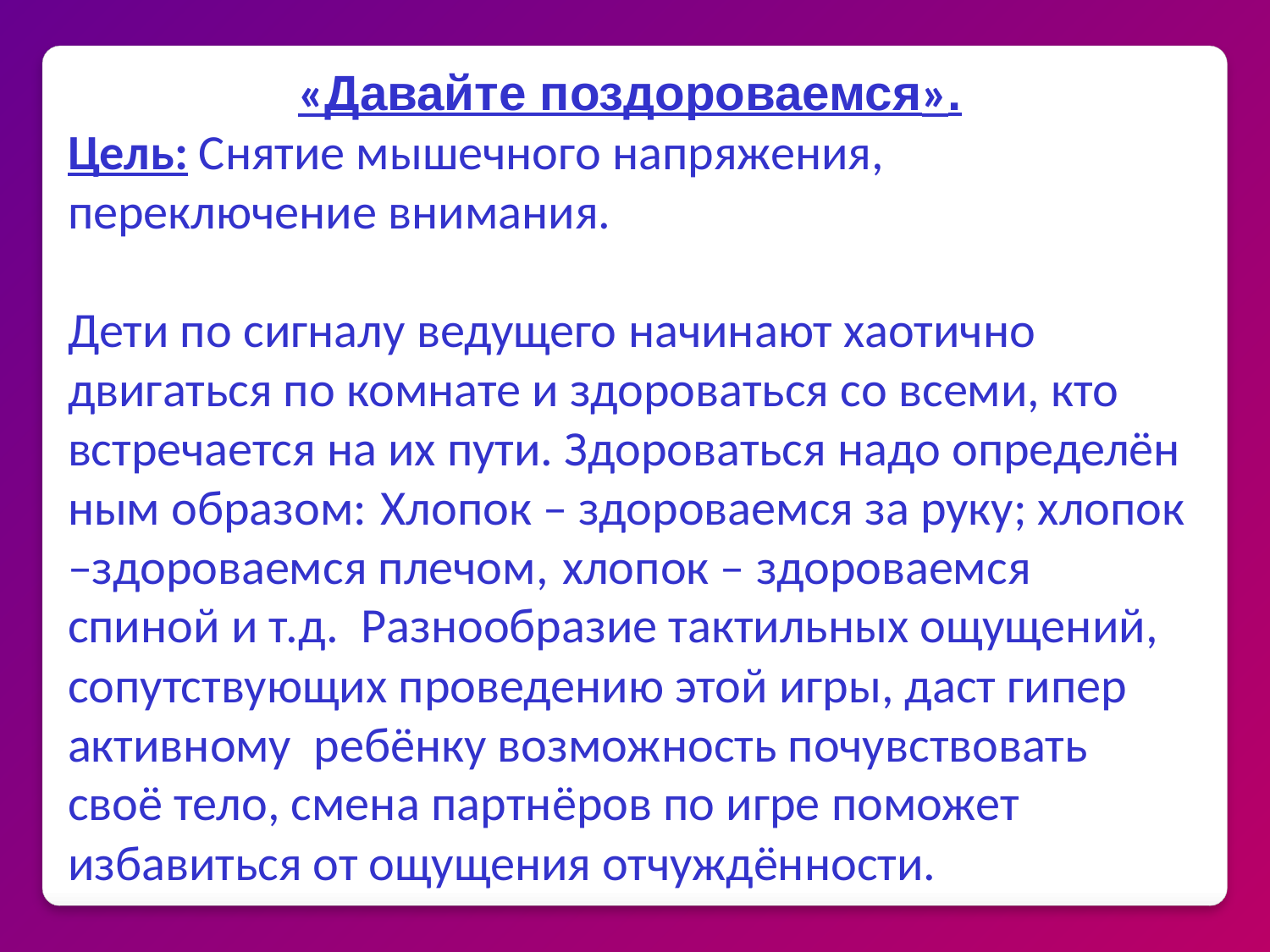

«Давайте поздороваемся».
Цель: Снятие мышечного напряжения, переключение внимания.

Дети по сигналу ведущего начинают хаотично двигаться по комнате и здороваться со всеми, кто встречается на их пути. Здороваться надо определён ным образом: Хлопок – здороваемся за руку; хлопок –здороваемся плечом, хлопок – здороваемся спиной и т.д.  Разнообразие тактильных ощущений, сопутствующих проведению этой игры, даст гипер активному  ребёнку возможность почувствовать своё тело, смена партнёров по игре поможет избавиться от ощущения отчуждённости.